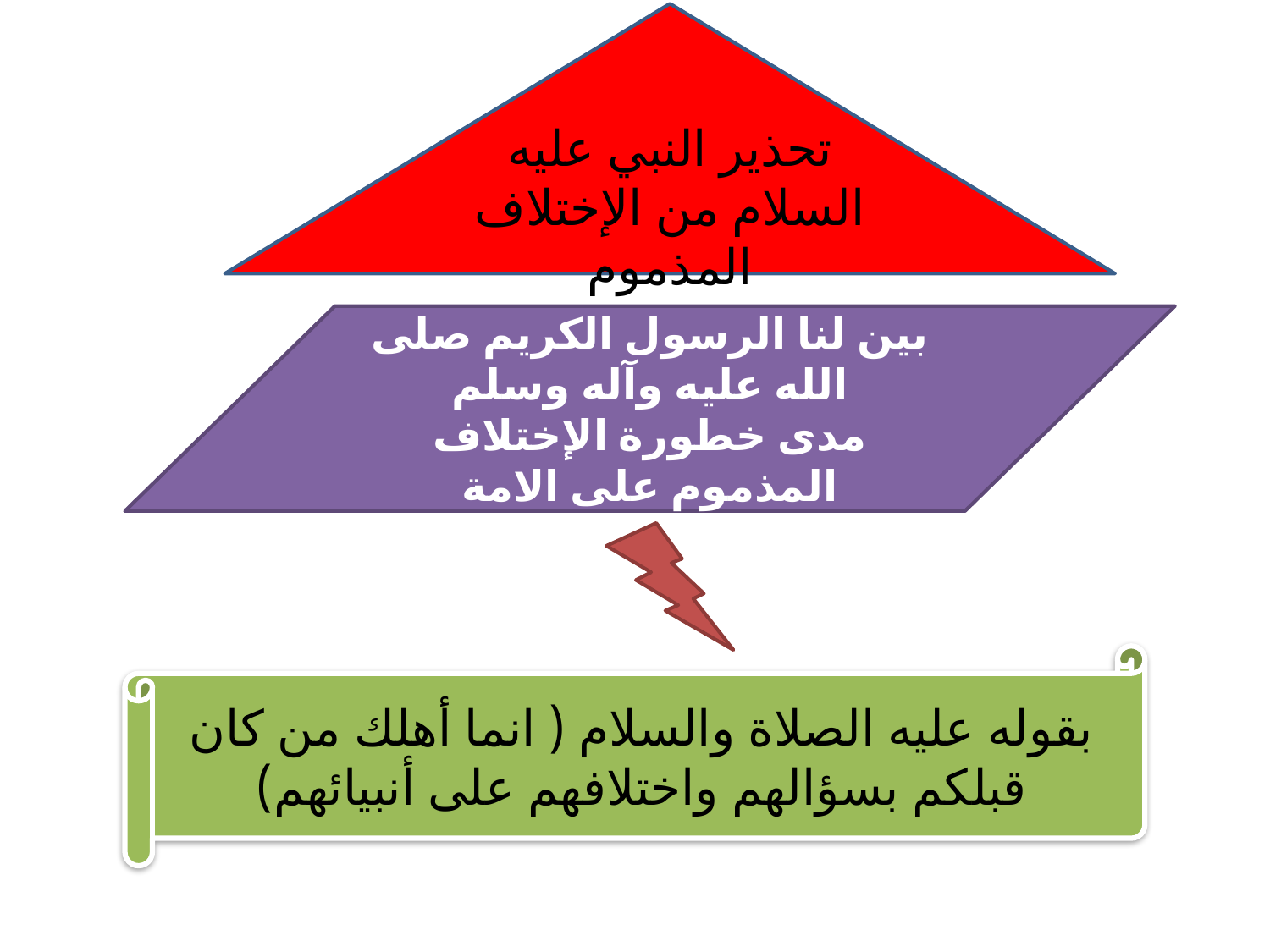

تحذير النبي عليه السلام من الإختلاف المذموم
#

بين لنا الرسول الكريم صلى الله عليه وآله وسلم
مدى خطورة الإختلاف المذموم على الامة

بقوله عليه الصلاة والسلام ( انما أهلك من كان قبلكم بسؤالهم واختلافهم على أنبيائهم)